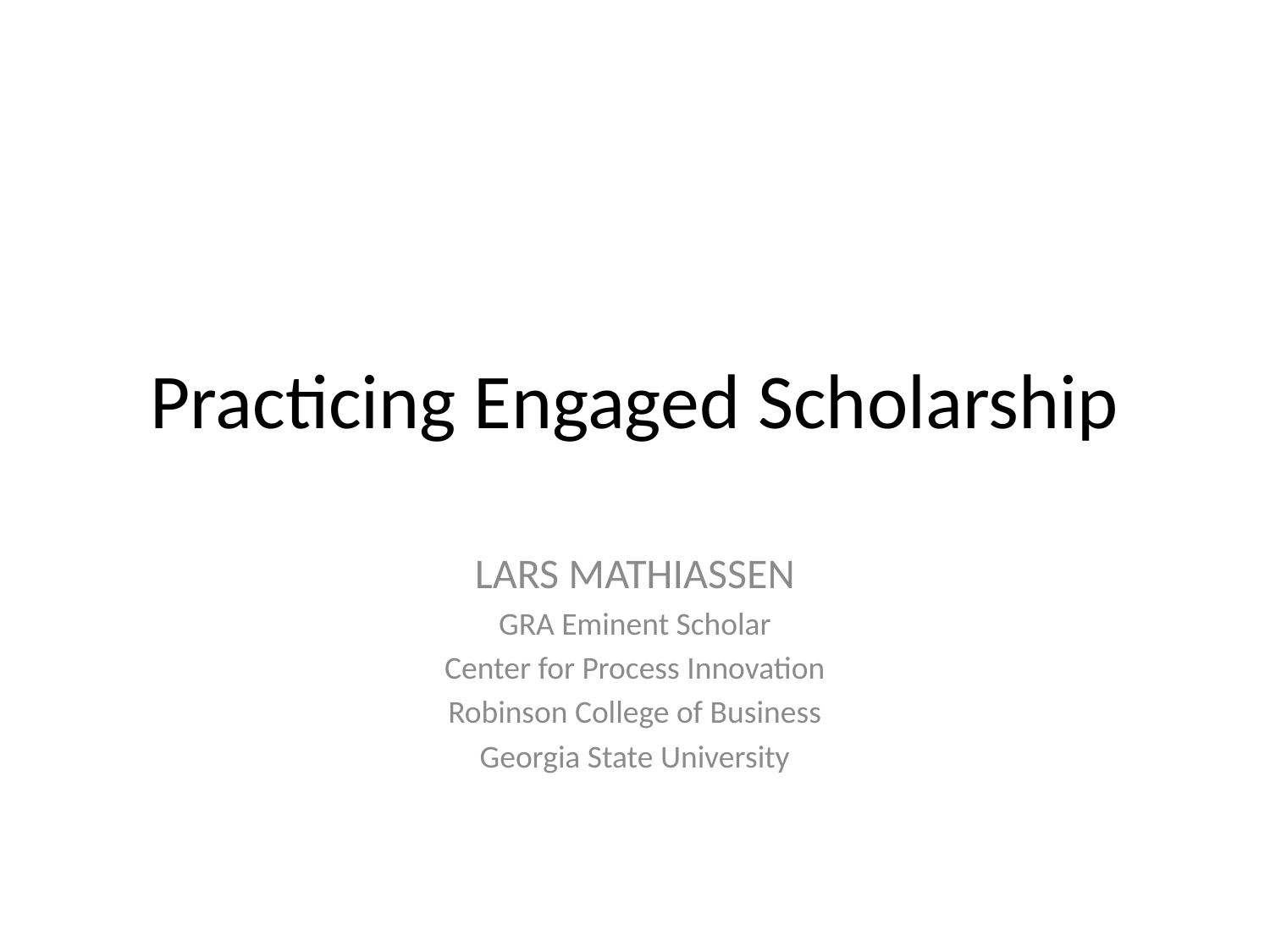

# Practicing Engaged Scholarship
LARS MATHIASSEN
GRA Eminent Scholar
Center for Process Innovation
Robinson College of Business
Georgia State University